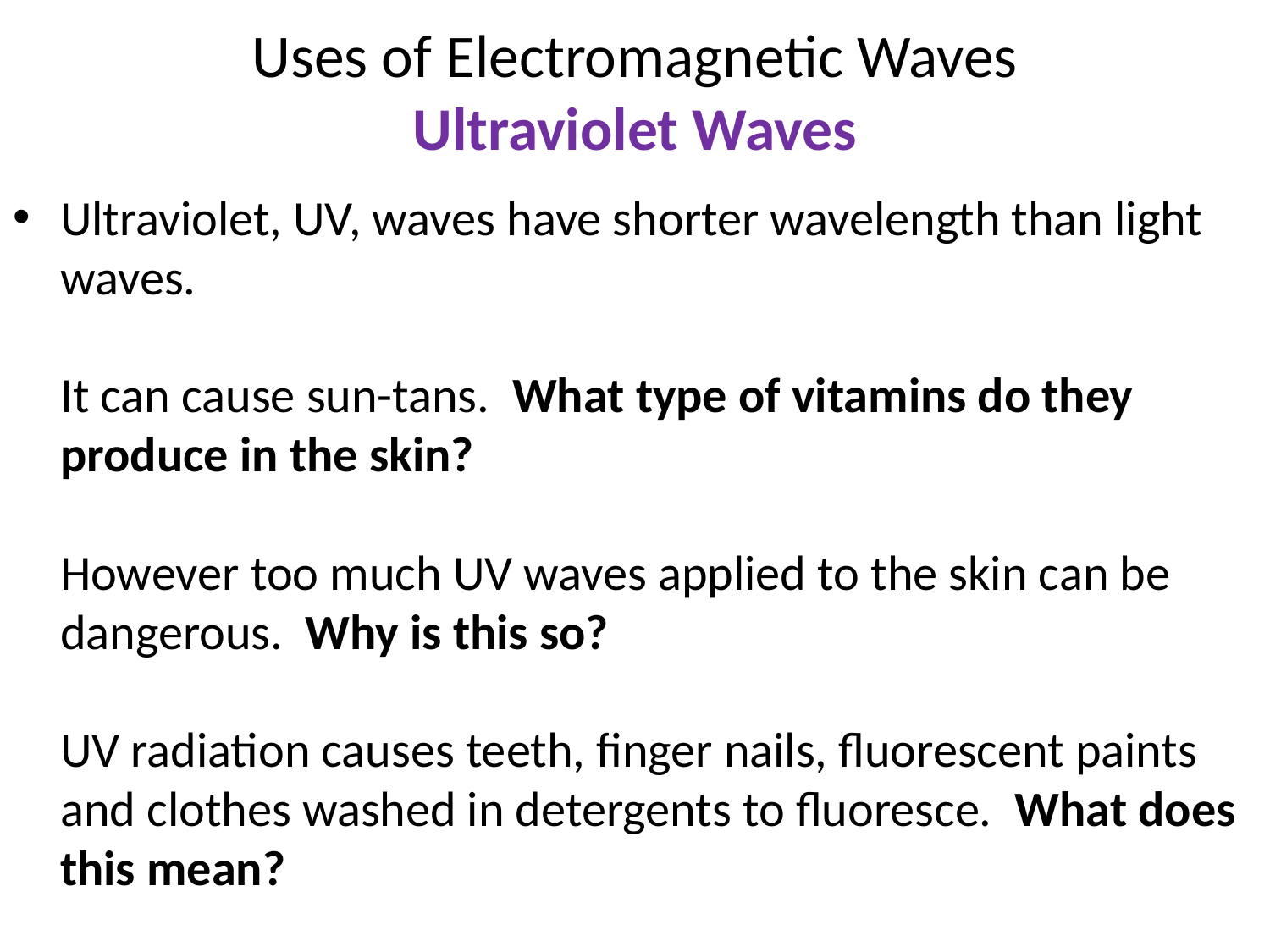

# Uses of Electromagnetic Waves Ultraviolet Waves
Ultraviolet, UV, waves have shorter wavelength than light waves.
It can cause sun-tans.  What type of vitamins do they produce in the skin?
However too much UV waves applied to the skin can be dangerous.  Why is this so?
UV radiation causes teeth, finger nails, fluorescent paints and clothes washed in detergents to fluoresce.  What does this mean?